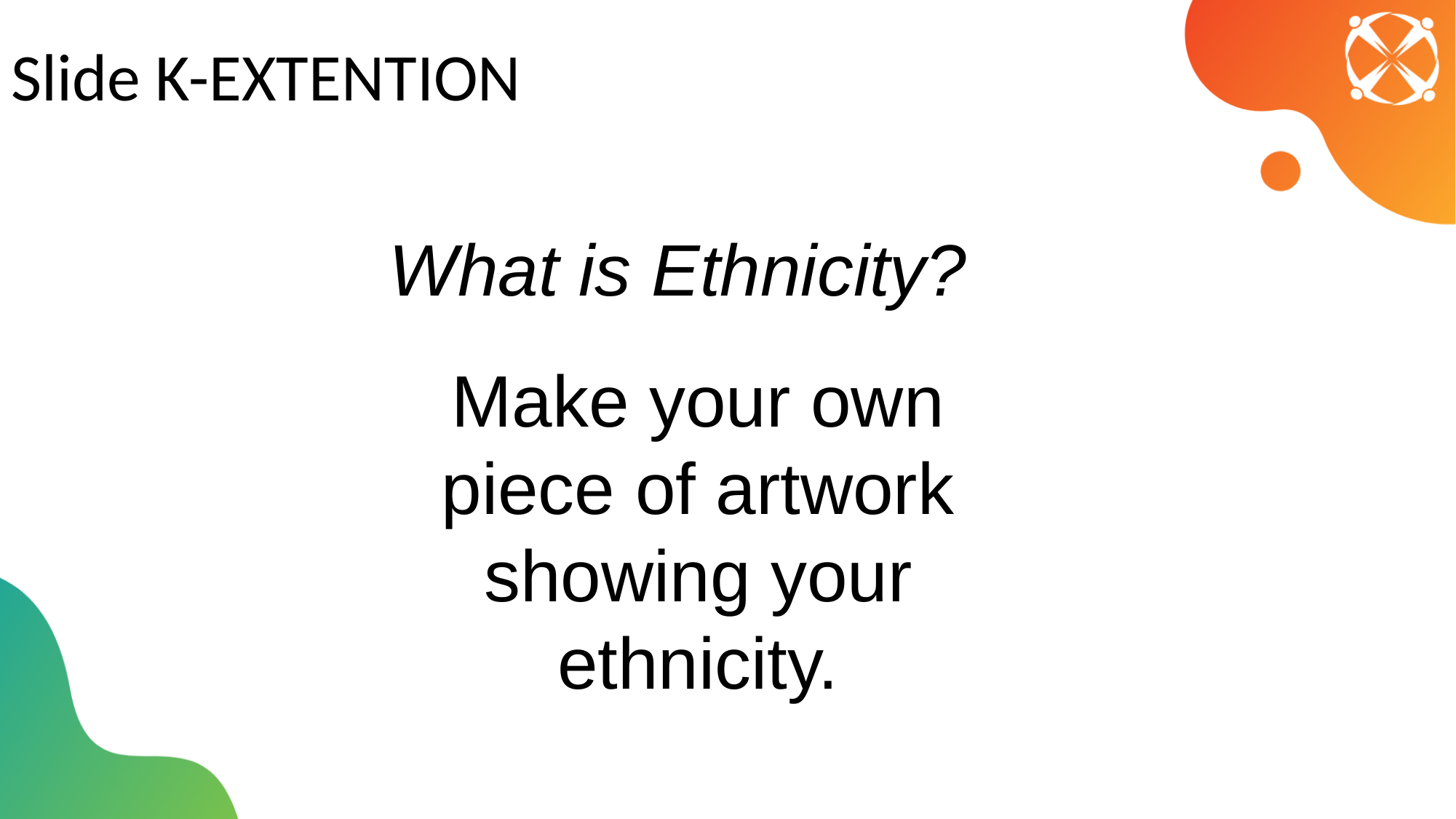

# Slide K-EXTENTION
What is Ethnicity?
Make your own piece of artwork showing your ethnicity.